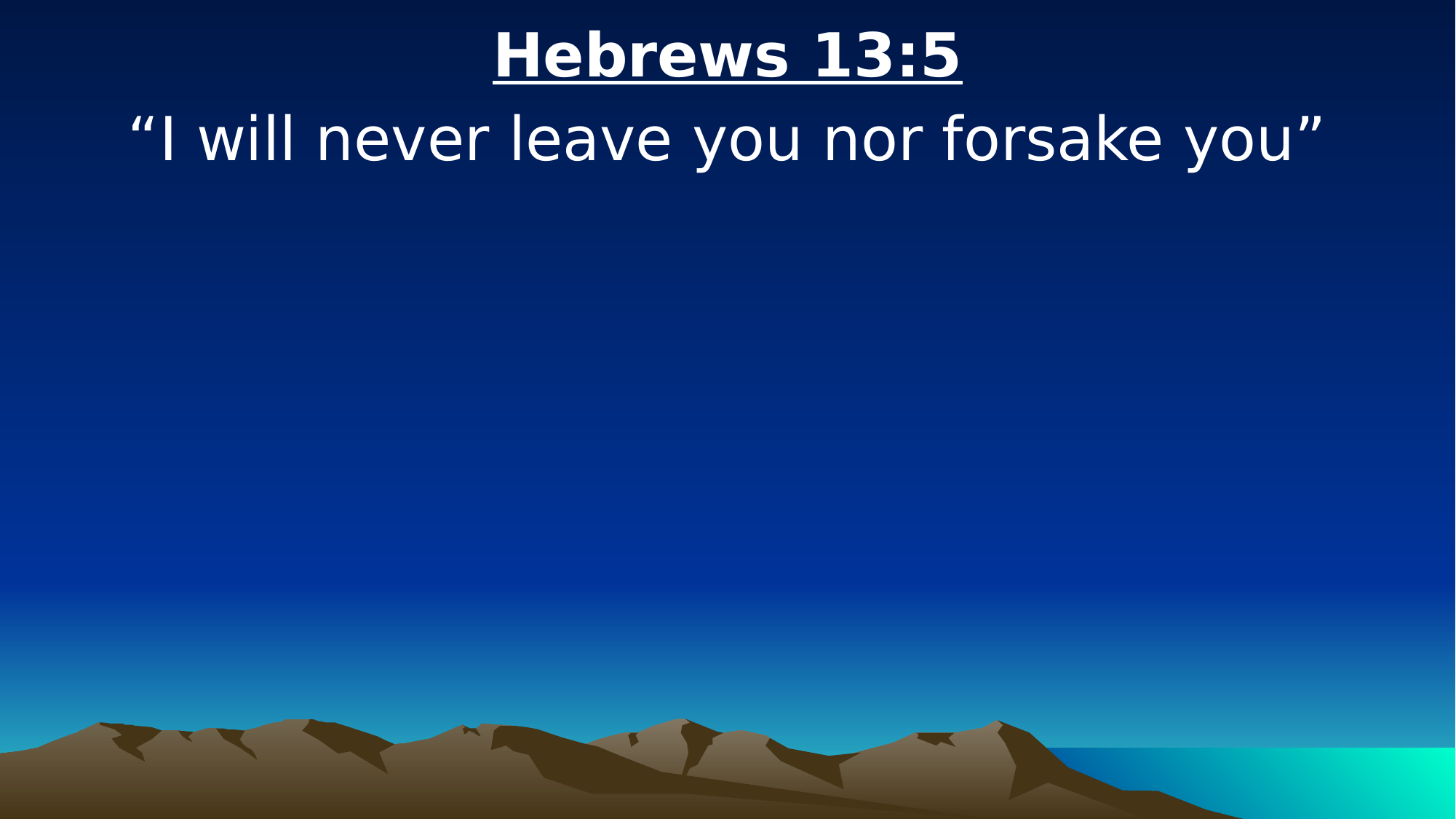

Hebrews 13:5
“I will never leave you nor forsake you”